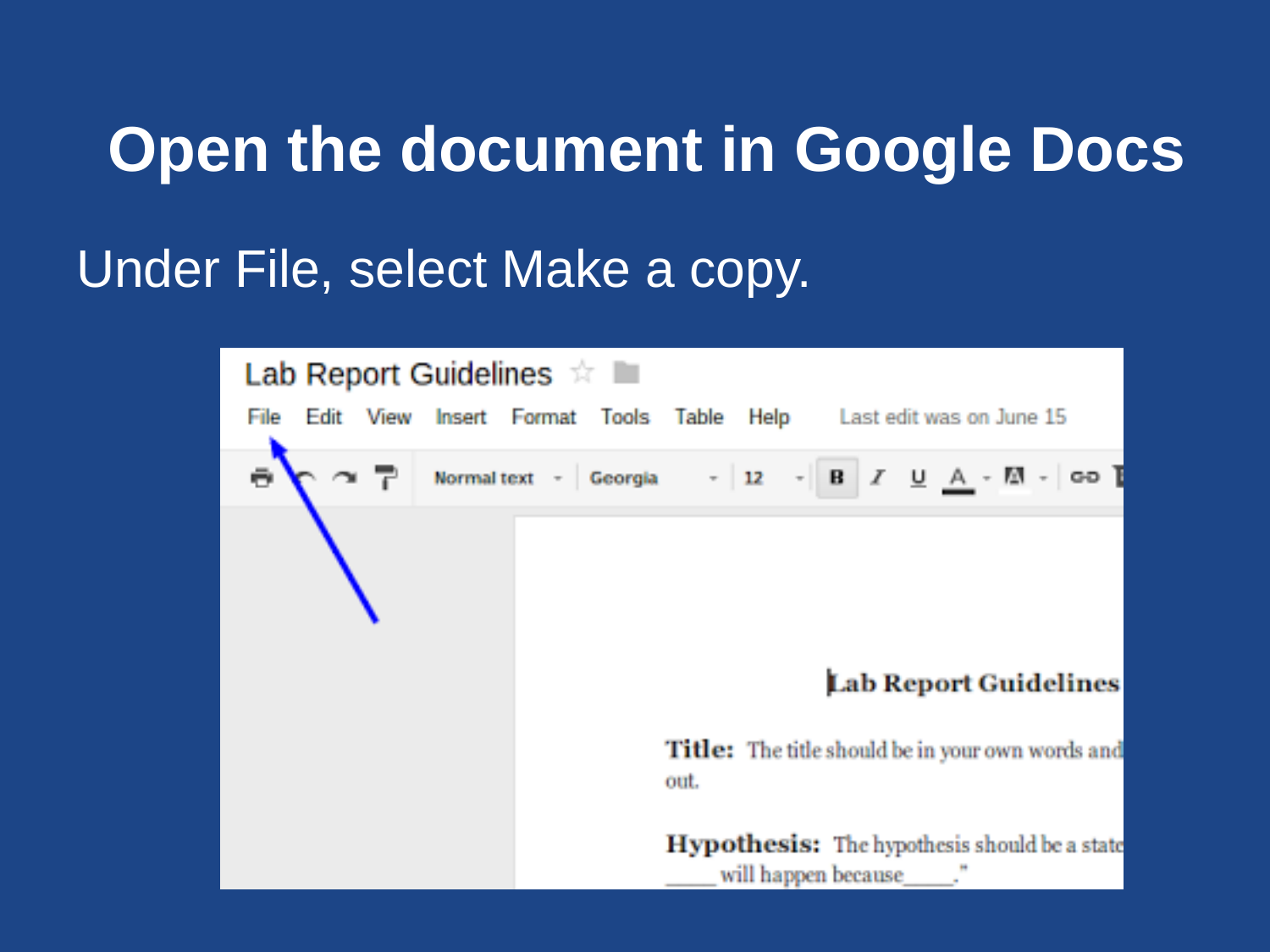

# Open the document in Google Docs
Under File, select Make a copy.